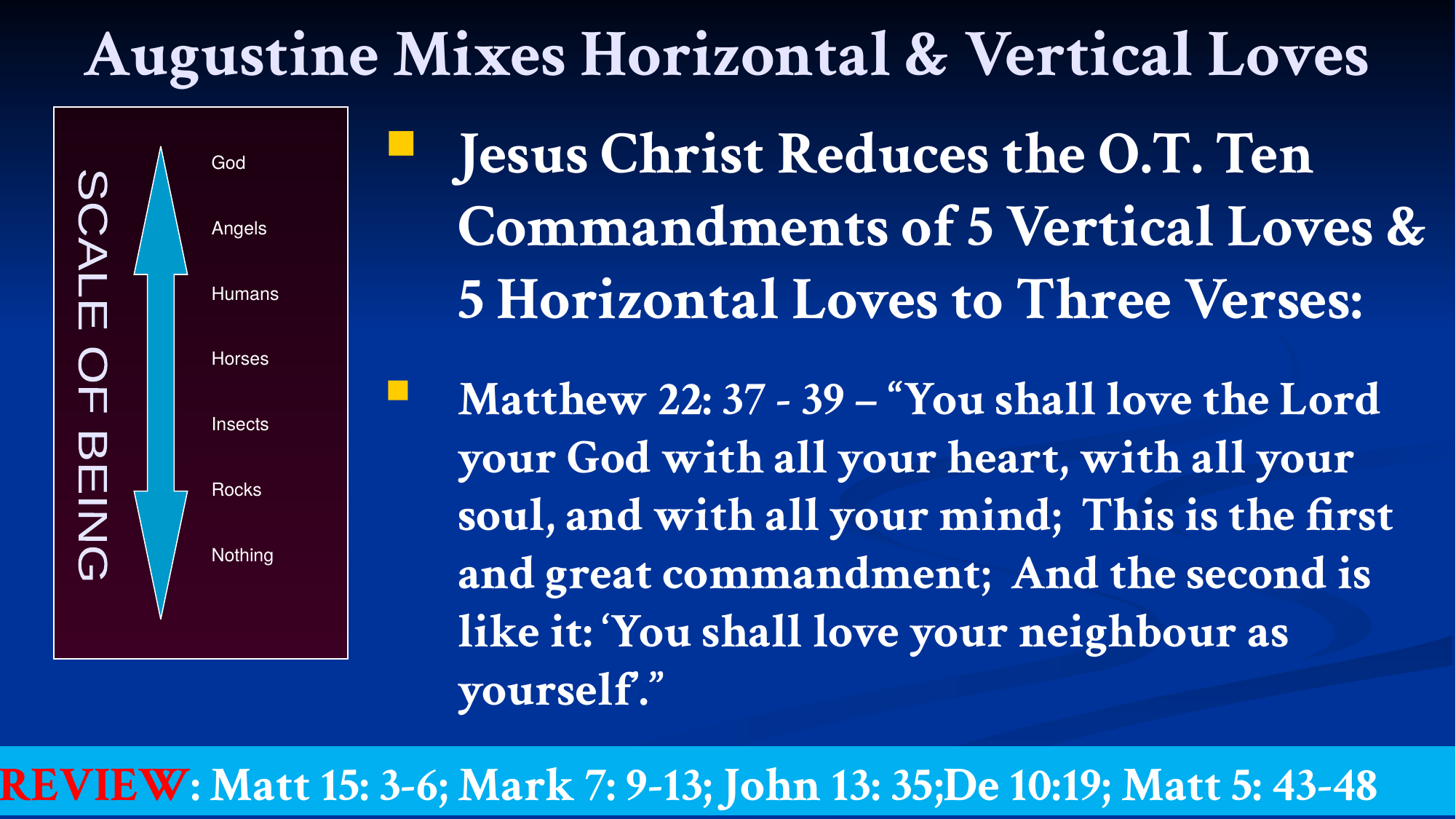

# Augustine Mixes Horizontal & Vertical Loves

God

Angels

Humans

Horses

Insects

Rocks

Nothing
SCALE OF BEING

Jesus Christ Reduces the O.T. Ten Commandments of 5 Vertical Loves & 5 Horizontal Loves to Three Verses:

Matthew 22: 37 - 39 – “You shall love the Lord your God with all your heart, with all your soul, and with all your mind;  This is the first and great commandment;  And the second is like it: ‘You shall love your neighbour as yourself’.”
REVIEW: Matt 15: 3-6; Mark 7: 9-13; John 13: 35;De 10:19; Matt 5: 43-48